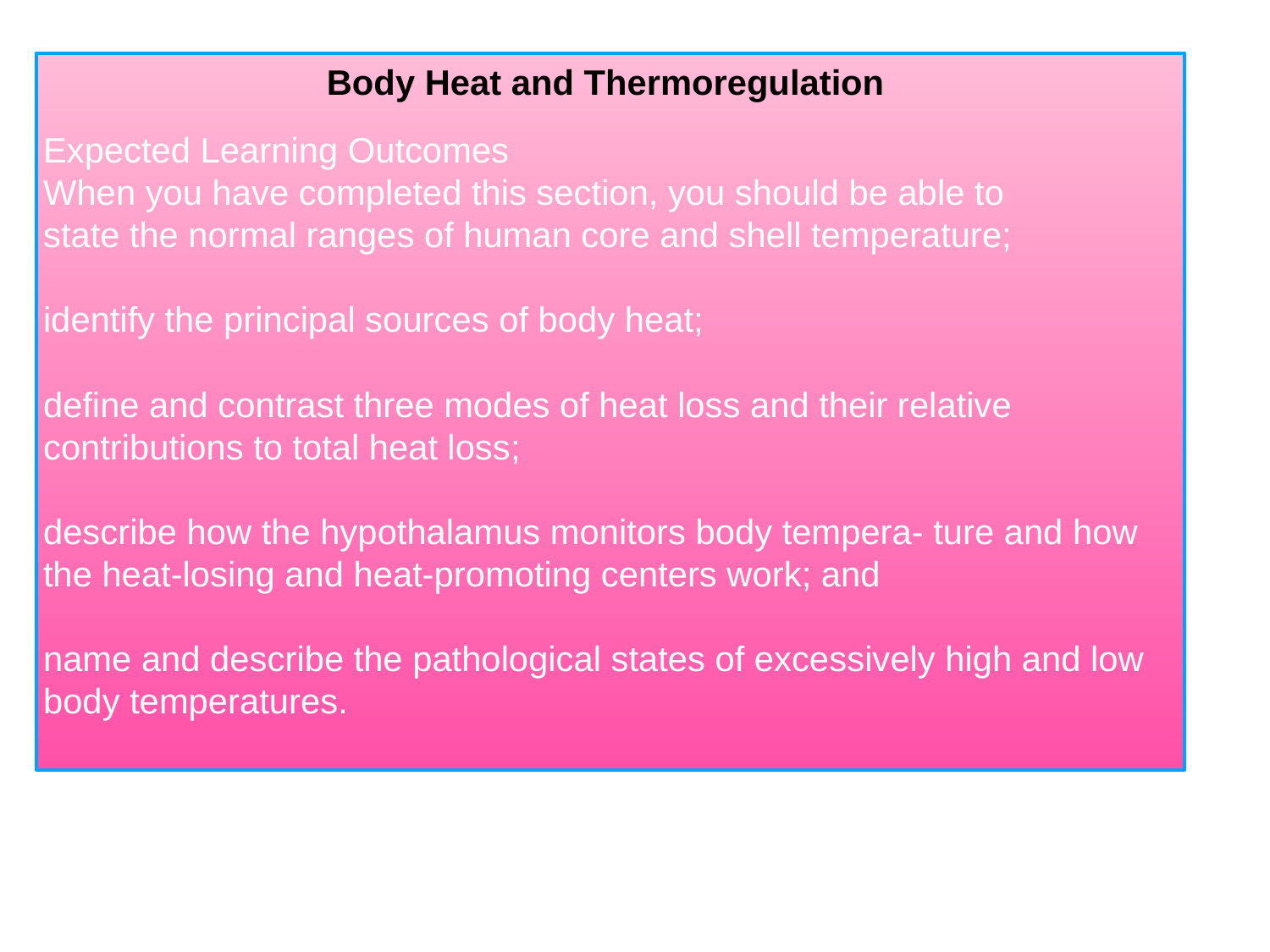

Body Heat and Thermoregulation

Expected Learning Outcomes
When you have completed this section, you should be able to
state the normal ranges of human core and shell temperature;
identify the principal sources of body heat;
define and contrast three modes of heat loss and their relative
contributions to total heat loss;
describe how the hypothalamus monitors body tempera- ture and how the heat-losing and heat-promoting centers work; and
name and describe the pathological states of excessively high and low body temperatures.